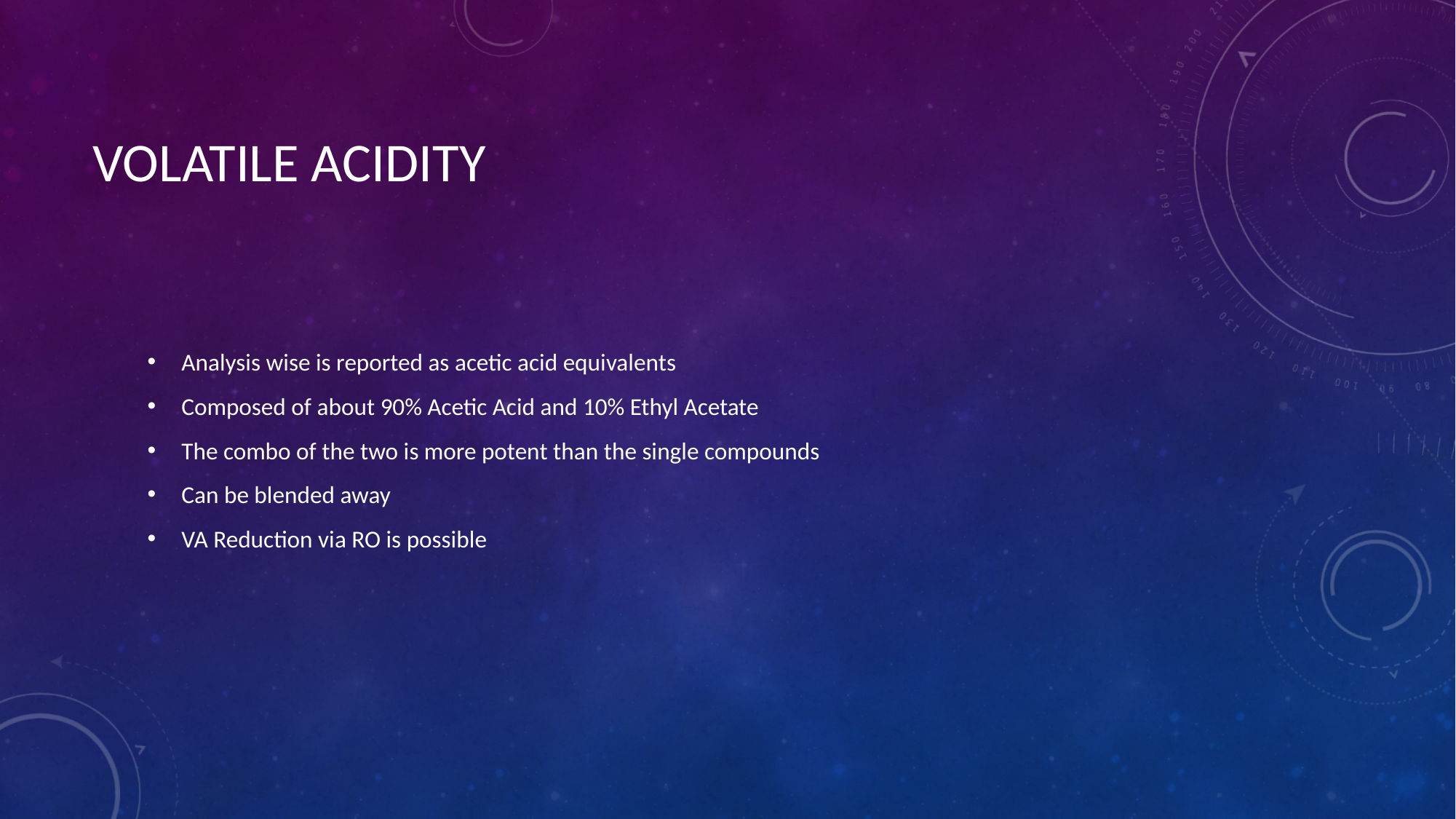

# Volatile Acidity
Analysis wise is reported as acetic acid equivalents
Composed of about 90% Acetic Acid and 10% Ethyl Acetate
The combo of the two is more potent than the single compounds
Can be blended away
VA Reduction via RO is possible